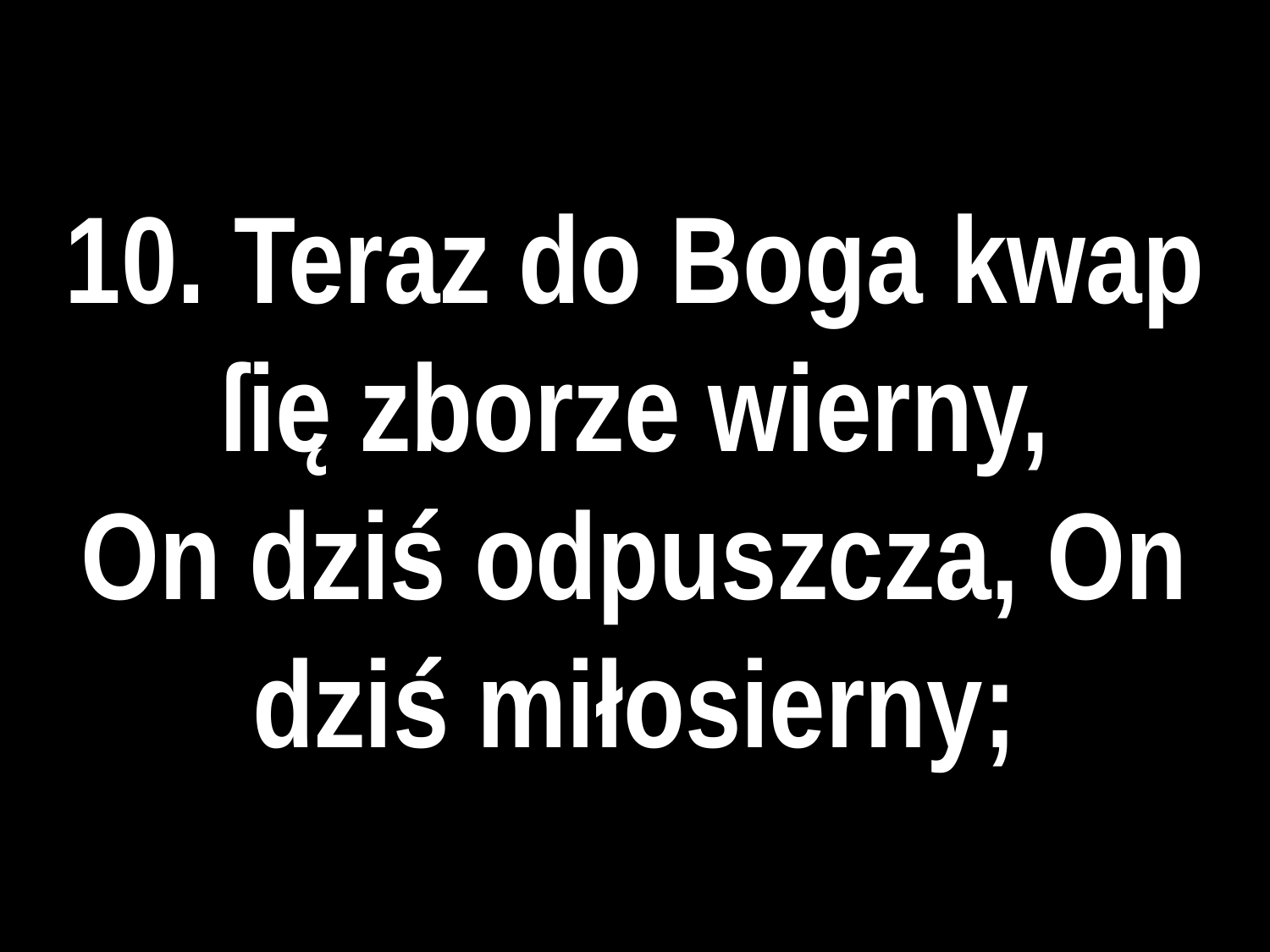

# 10. Teraz do Boga kwap ſię zborze wierny,
On dziś odpuszcza, On dziś miłosierny;